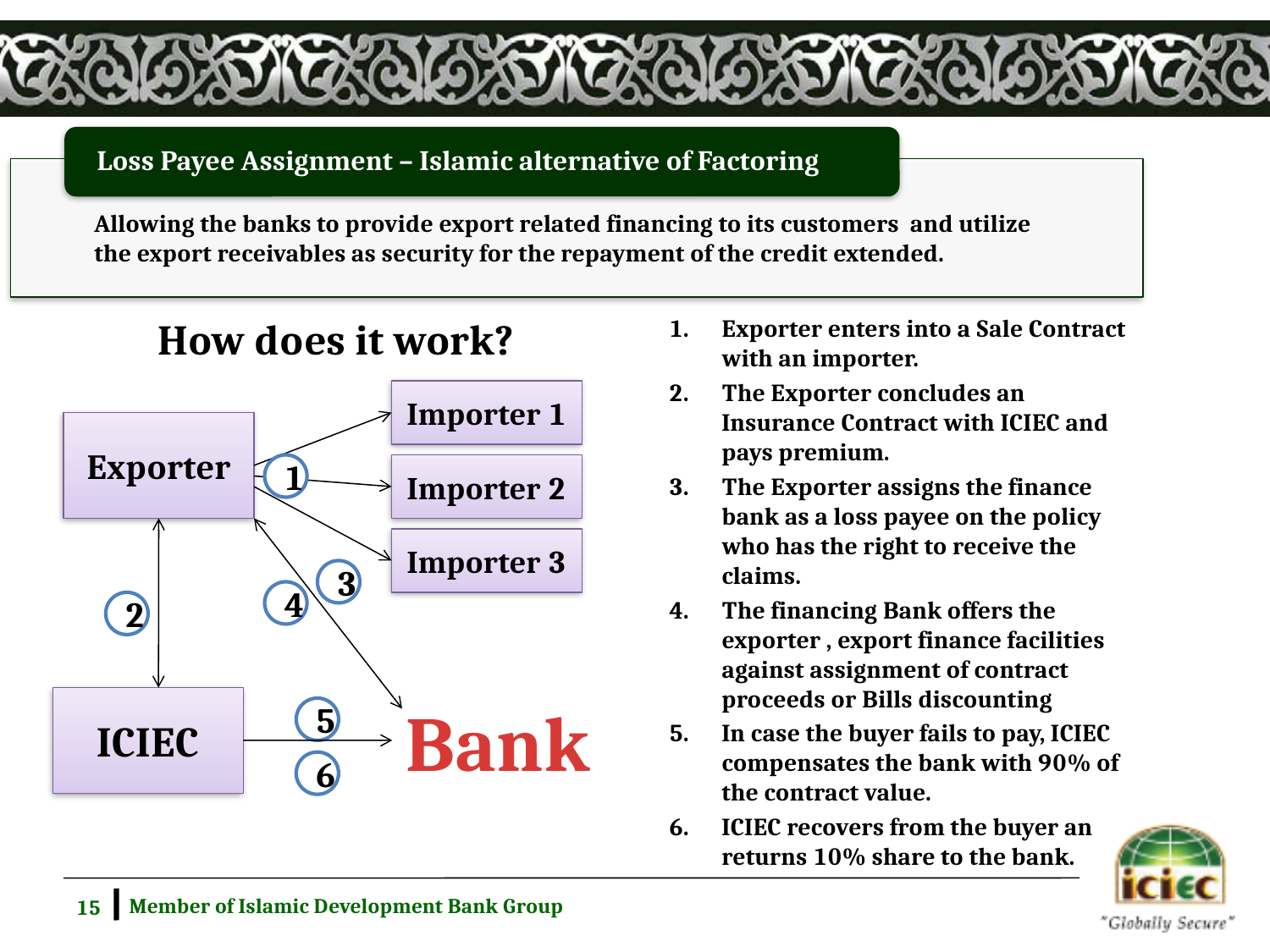

Loss Payee Assignment – Islamic alternative of Factoring

Allowing the banks to provide export related financing to its customers  and utilize the export receivables as security for the repayment of the credit extended.
How does it work?
Exporter enters into a Sale Contract with an importer.
The Exporter concludes an Insurance Contract with ICIEC and pays premium.
The Exporter assigns the finance bank as a loss payee on the policy who has the right to receive the claims.
The financing Bank offers the exporter , export finance facilities against assignment of contract proceeds or Bills discounting
In case the buyer fails to pay, ICIEC compensates the bank with 90% of the contract value.
ICIEC recovers from the buyer an returns 10% share to the bank.
Importer 1
Exporter
1
Importer 2
Importer 3
3
4
2
ICIEC
Bank
5
6